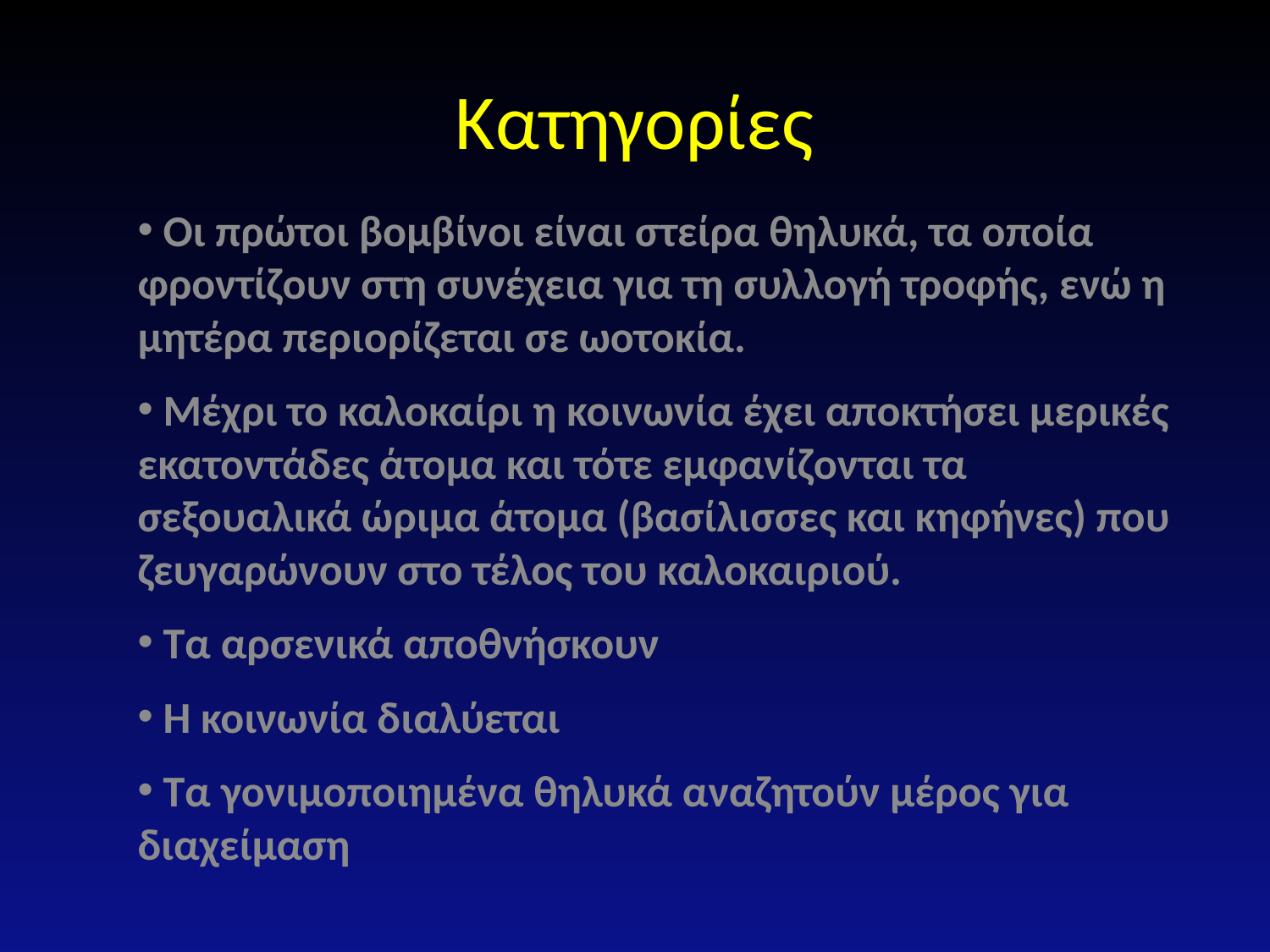

# Κατηγορίες
 Οι πρώτοι βομβίνοι είναι στείρα θηλυκά, τα οποία φροντίζουν στη συνέχεια για τη συλλογή τροφής, ενώ η μητέρα περιορίζεται σε ωοτοκία.
 Μέχρι το καλοκαίρι η κοινωνία έχει αποκτήσει μερικές εκατοντάδες άτομα και τότε εμφανίζονται τα σεξουαλικά ώριμα άτομα (βασίλισσες και κηφήνες) που ζευγαρώνουν στο τέλος του καλοκαιριού.
 Τα αρσενικά αποθνήσκουν
 Η κοινωνία διαλύεται
 Τα γονιμοποιημένα θηλυκά αναζητούν μέρος για διαχείμαση